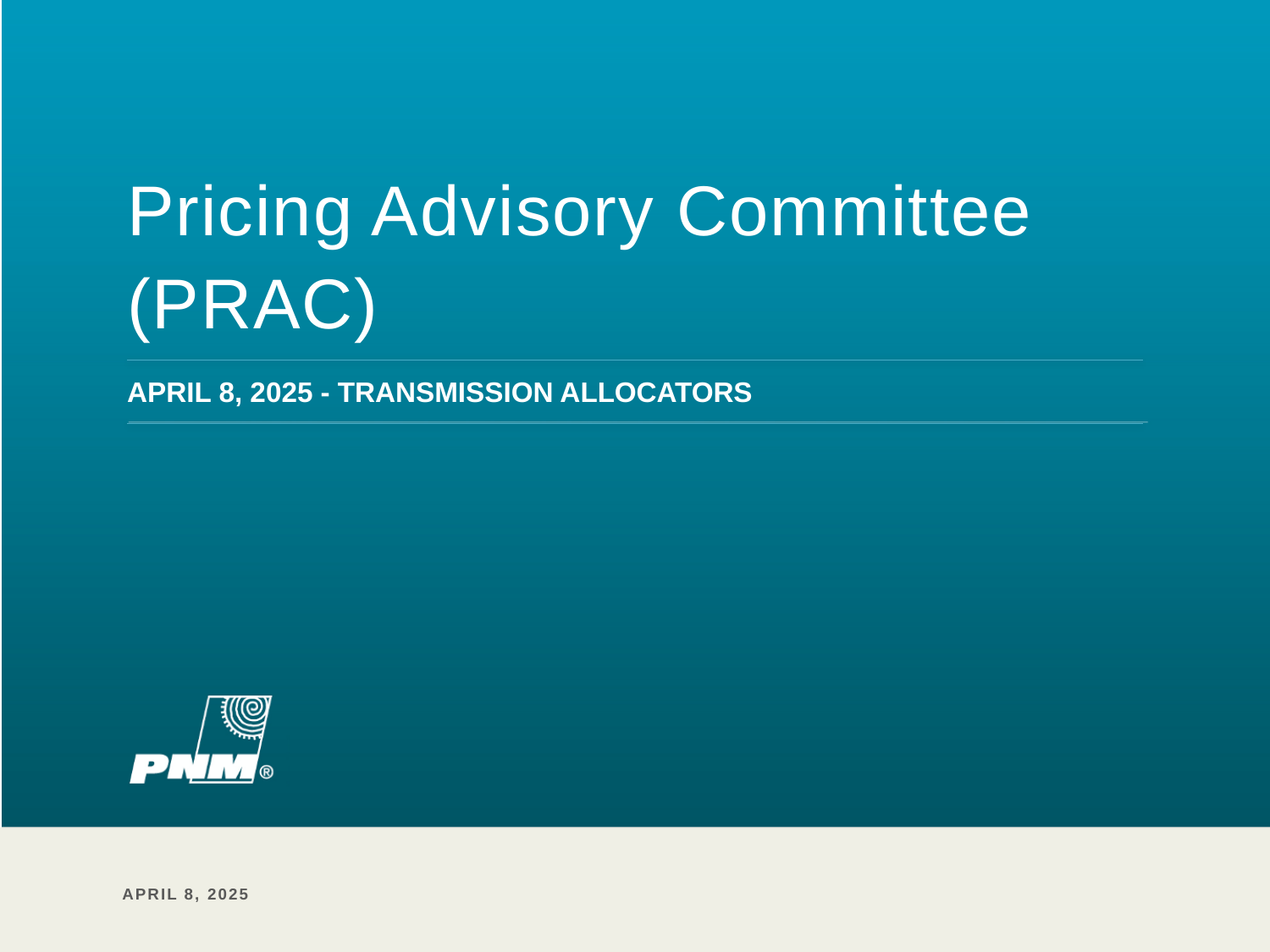

# Pricing Advisory Committee (PRAC)
April 8, 2025 - Transmission allocators